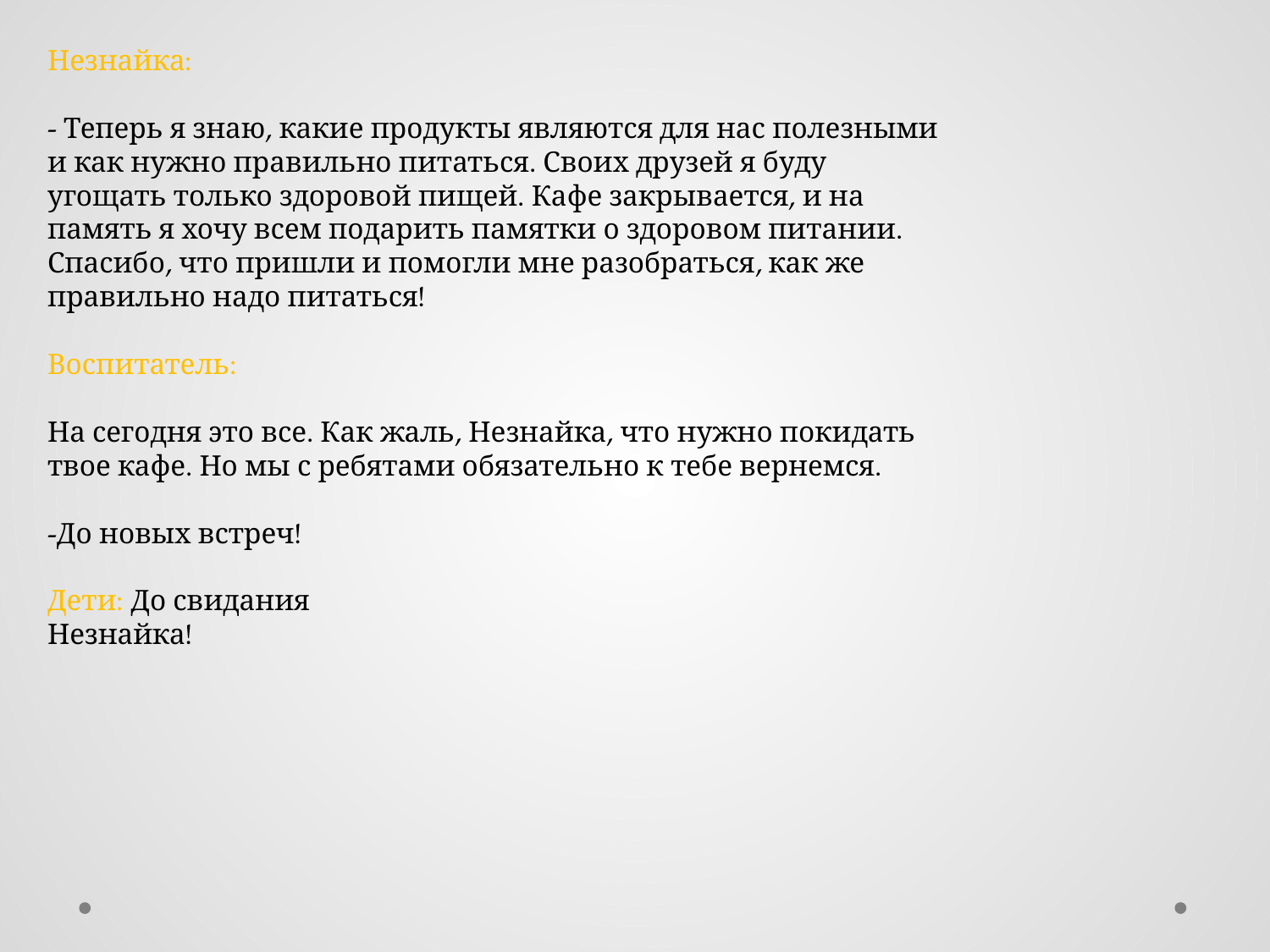

Незнайка:

- Теперь я знаю, какие продукты являются для нас полезными и как нужно правильно питаться. Своих друзей я буду угощать только здоровой пищей. Кафе закрывается, и на память я хочу всем подарить памятки о здоровом питании. Спасибо, что пришли и помогли мне разобраться, как же правильно надо питаться!

Воспитатель:

На сегодня это все. Как жаль, Незнайка, что нужно покидать твое кафе. Но мы с ребятами обязательно к тебе вернемся.

-До новых встреч!
Дети: До свидания Незнайка!